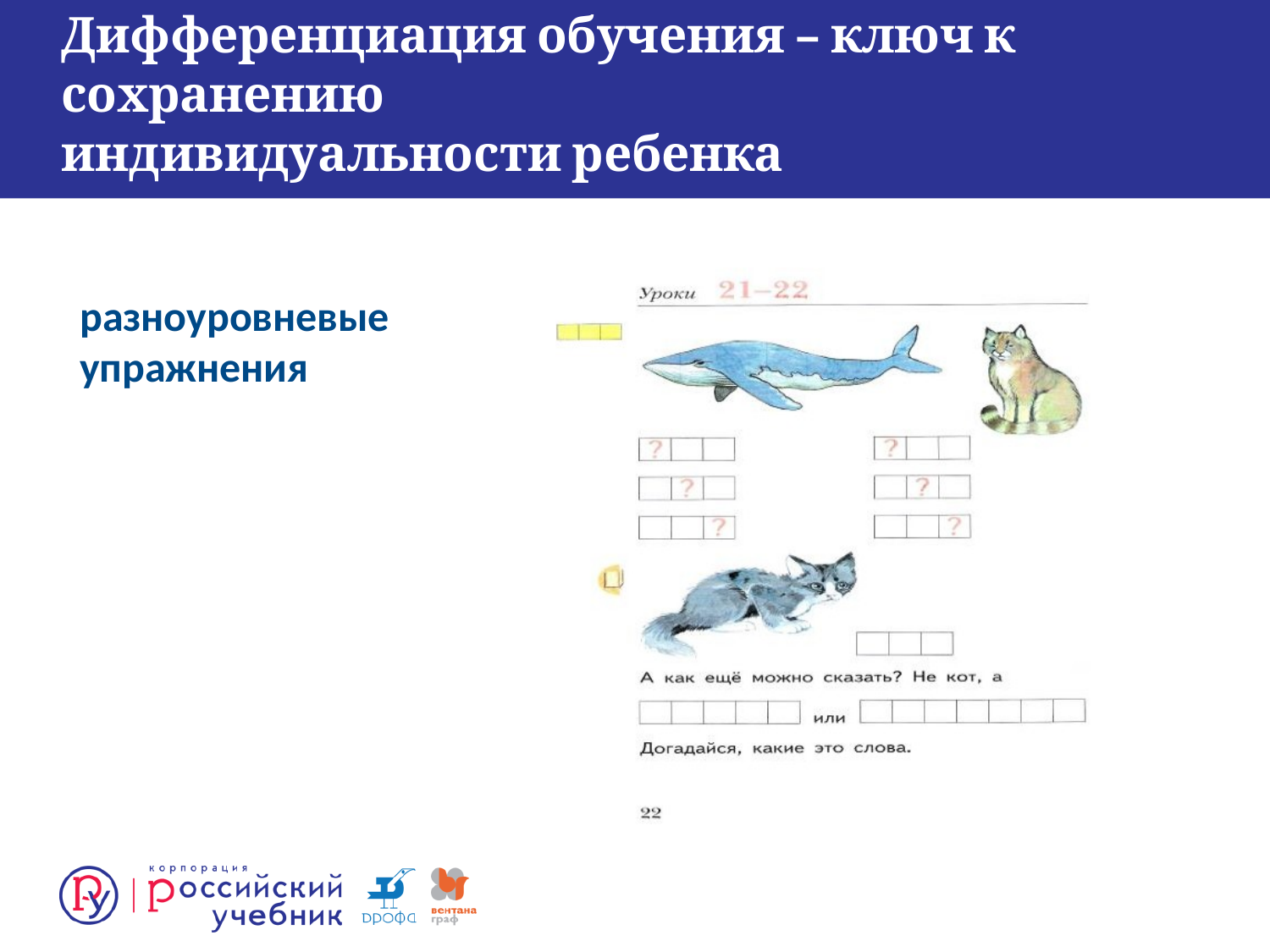

# Дифференциация обучения – ключ к сохранению
индивидуальности ребенка

разноуровневые упражнения